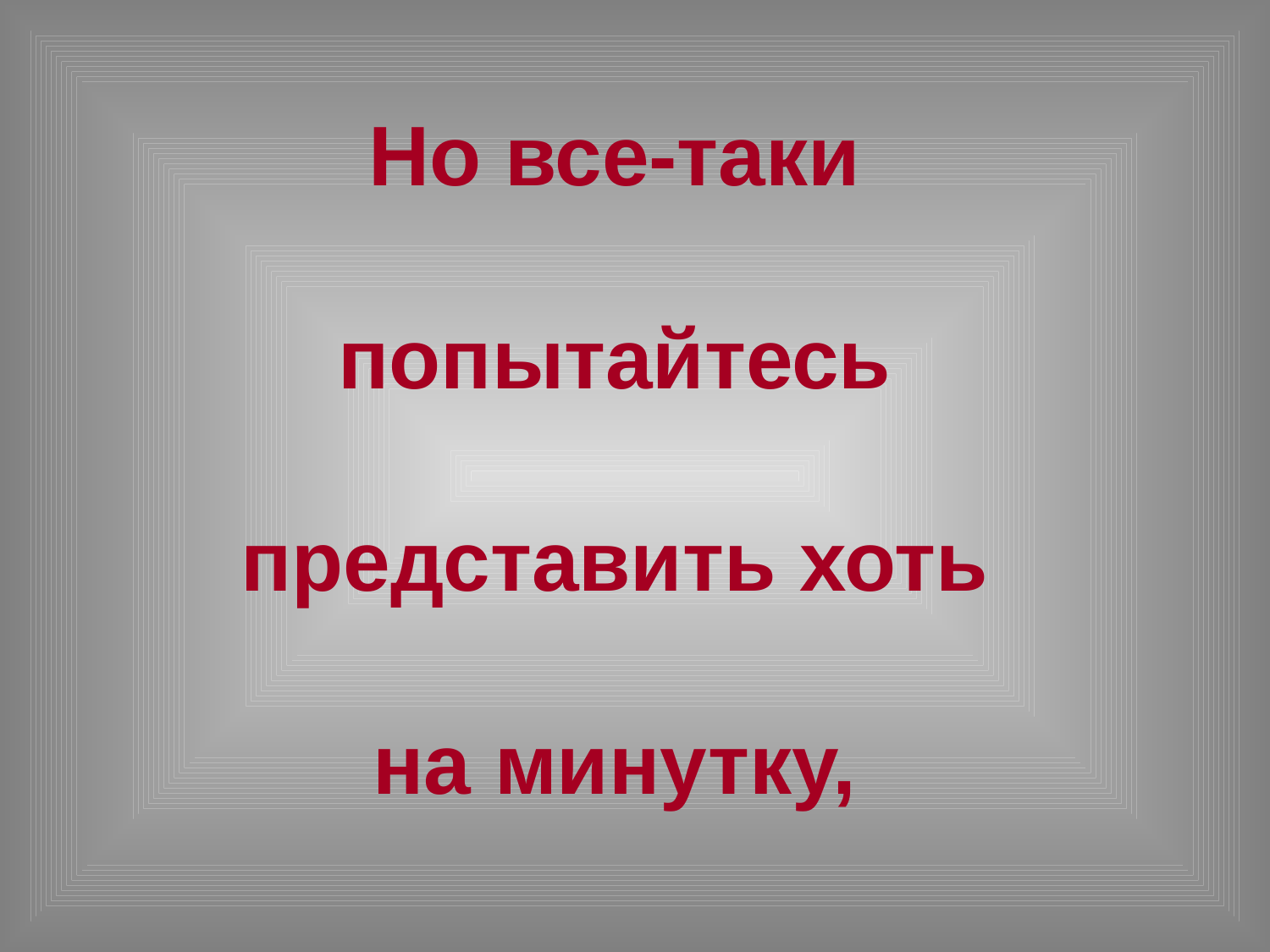

# Но все-таки попытайтесь представить хоть на минутку,